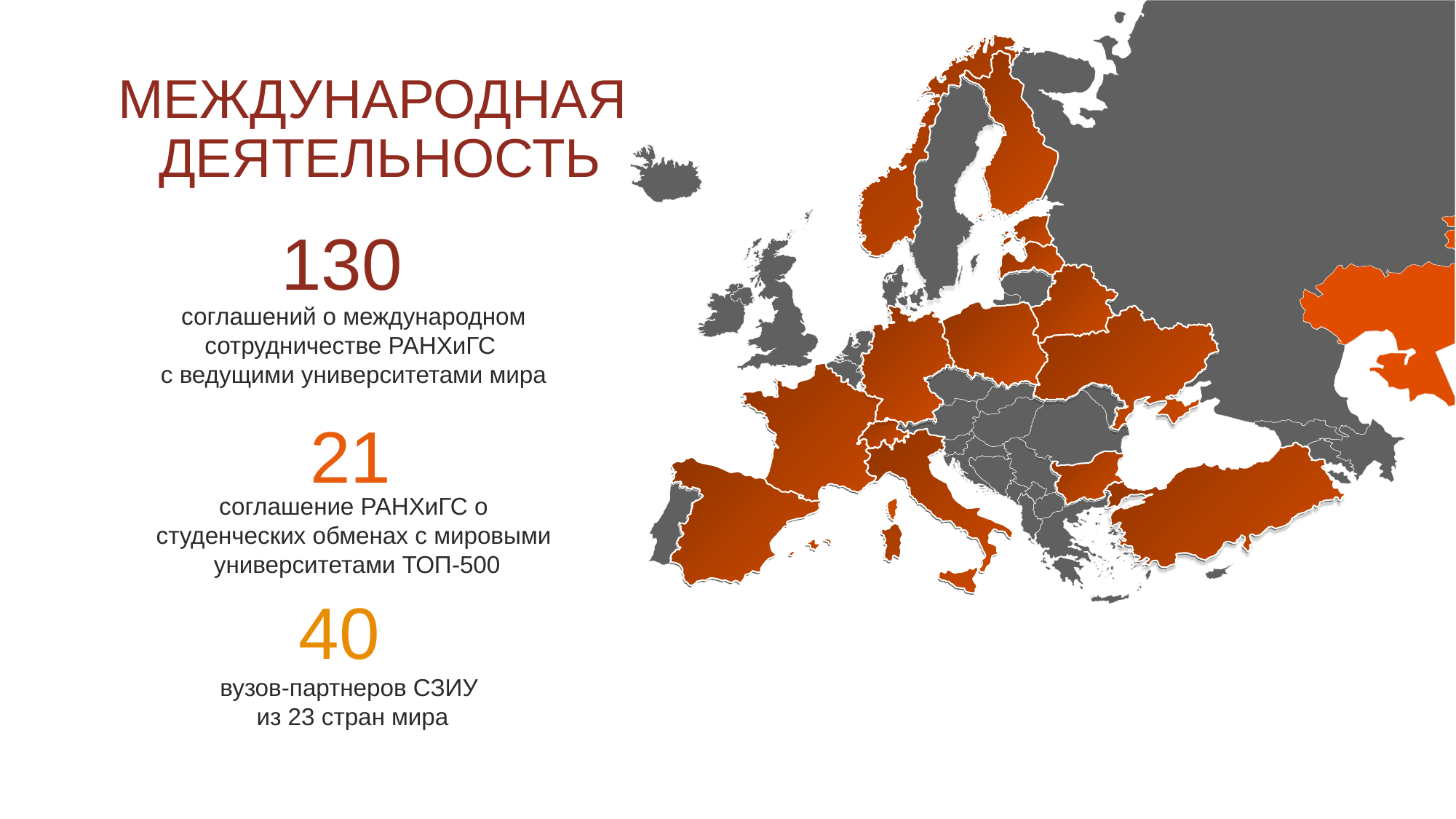

# МЕЖДУНАРОДНАЯ ДЕЯТЕЛЬНОСТЬ

130

соглашений о международном сотрудничестве РАНХиГС
с ведущими университетами мира

21

соглашение РАНХиГС о
студенческих обменах с мировыми
университетами ТОП-500

40
вузов-партнеров СЗИУ
из 23 стран мира